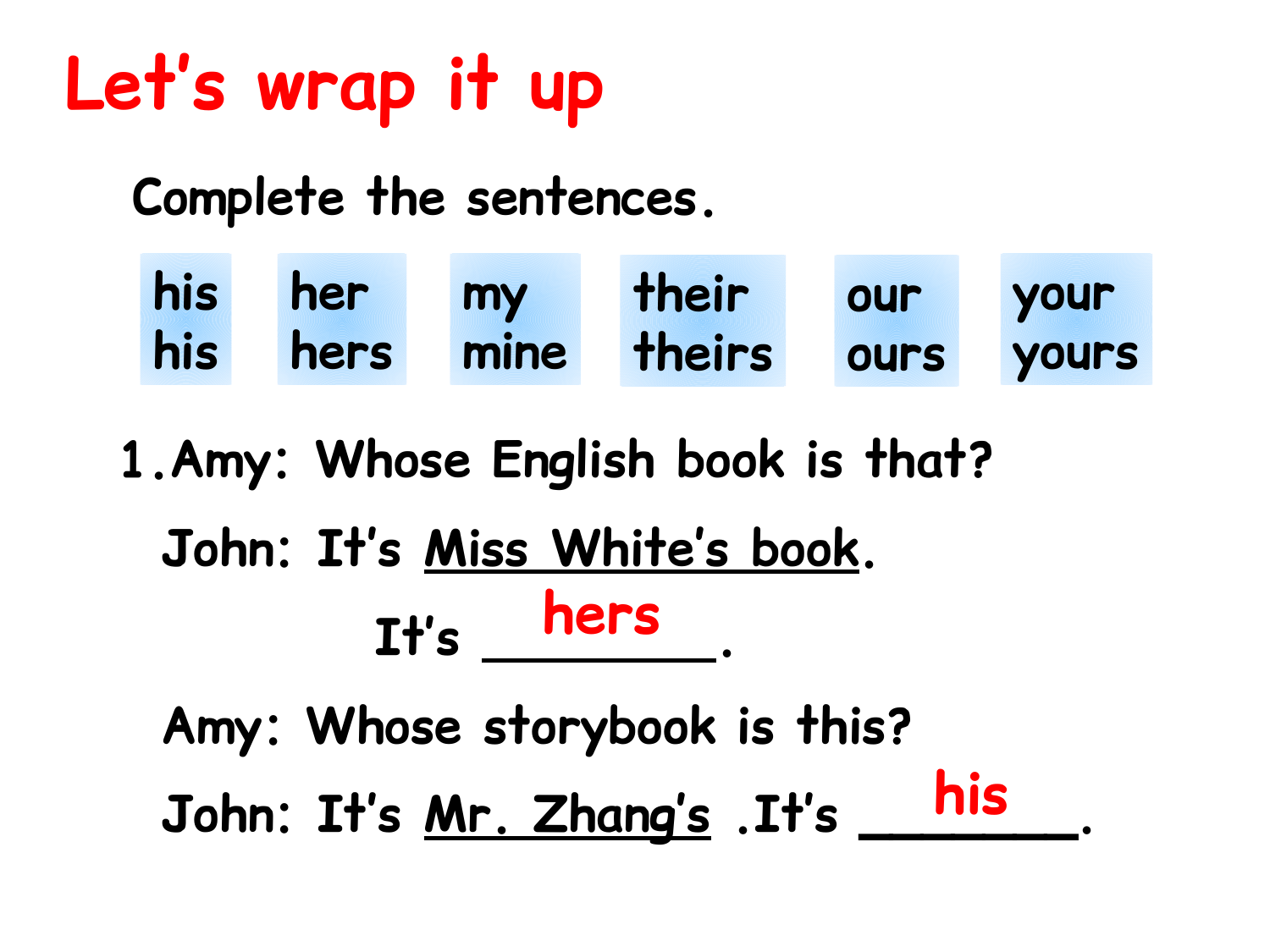

Let’s wrap it up
Complete the sentences.
his
his
her
hers
my
mine
your
yours
their
theirs
our
ours
1.Amy: Whose English book is that?
  John: It’s Miss White’s book.
            It’s            .
  Amy: Whose storybook is this?
  John: It’s Mr. Zhang’s .It’s _______.
hers
his